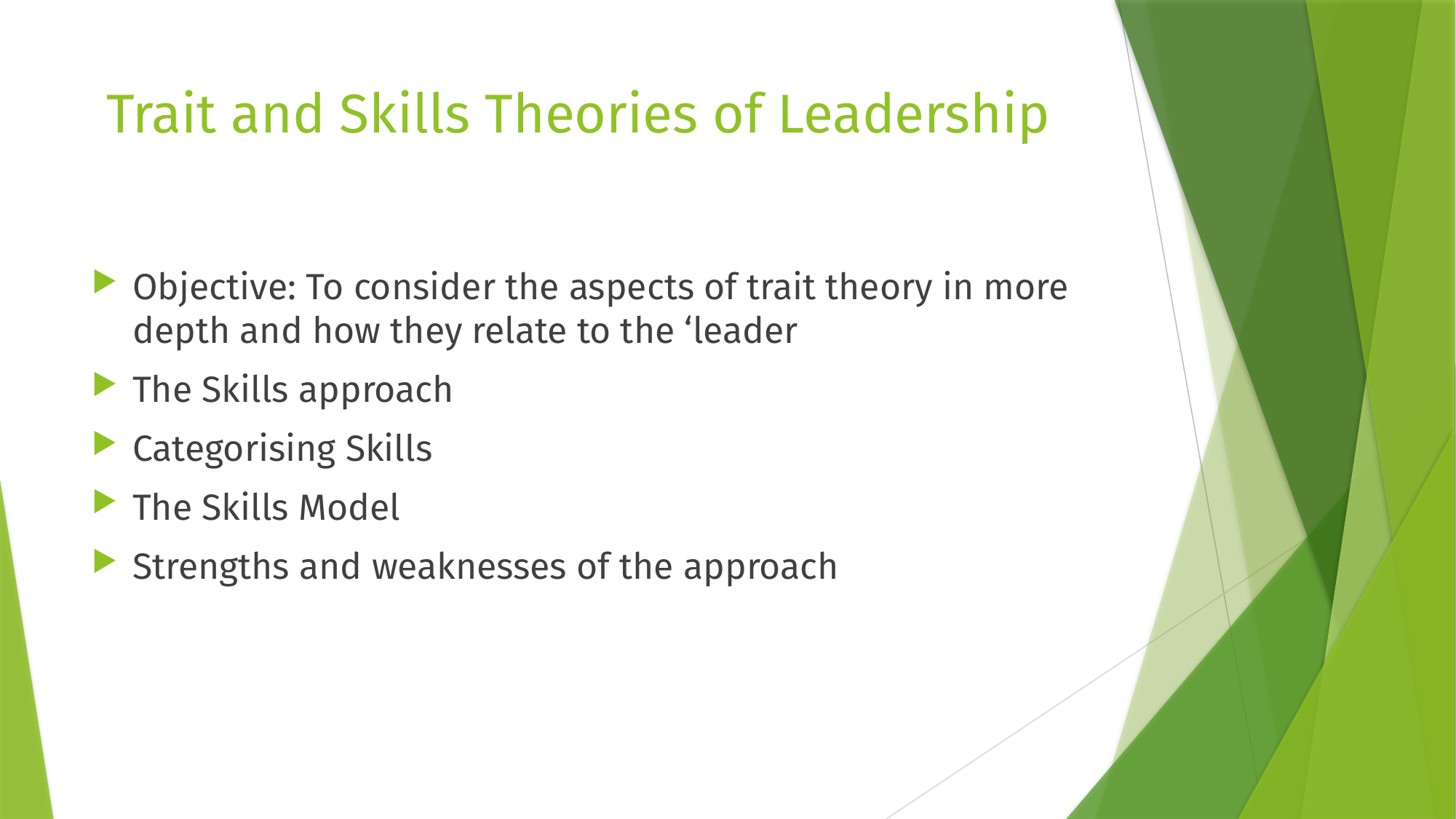

# Trait and Skills Theories of Leadership
Objective: To consider the aspects of trait theory in more depth and how they relate to the ‘leader
The Skills approach
Categorising Skills
The Skills Model
Strengths and weaknesses of the approach